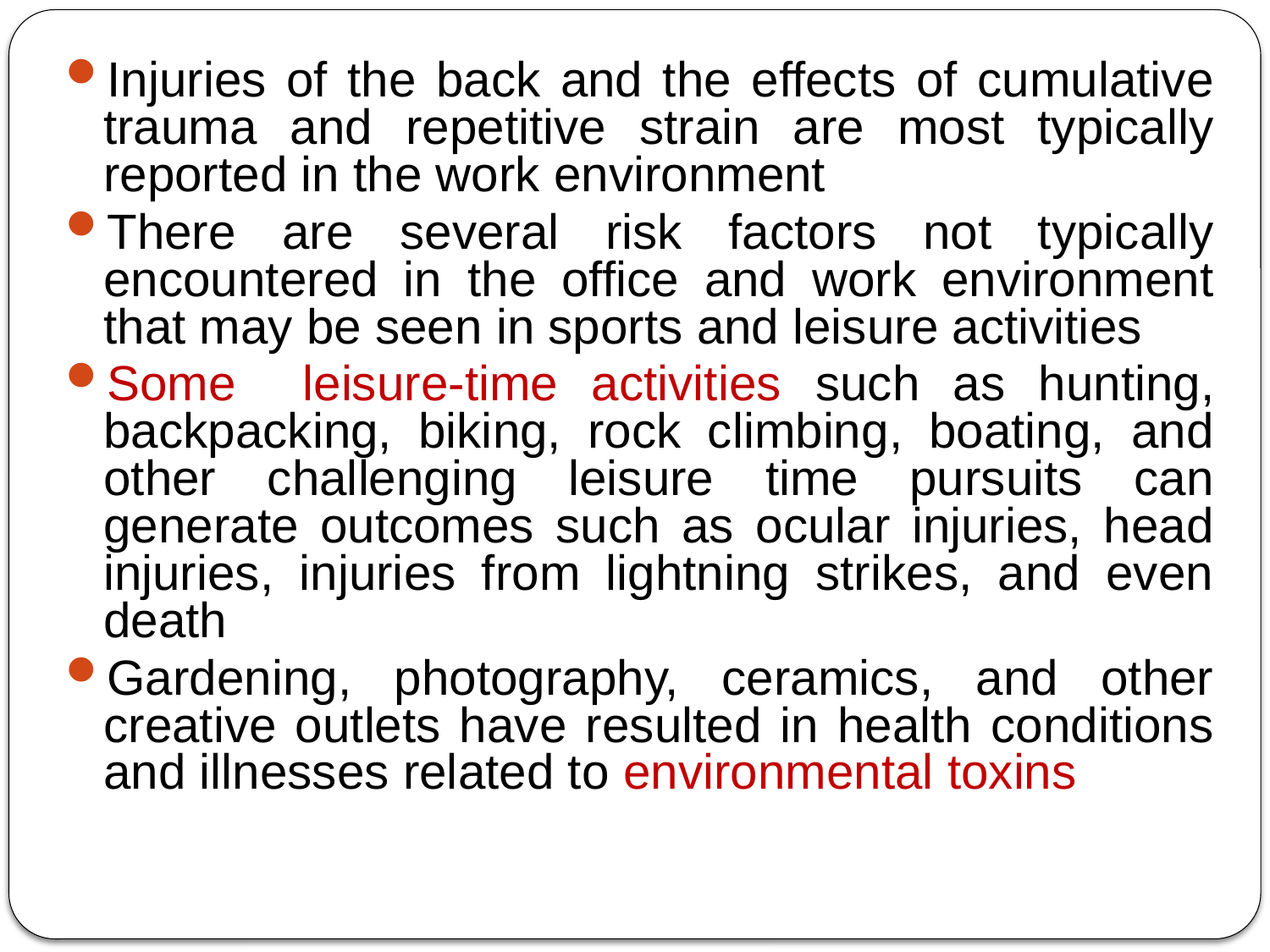

Injuries of the back and the effects of cumulative trauma and repetitive strain are most typically reported in the work environment
There are several risk factors not typically encountered in the office and work environment that may be seen in sports and leisure activities
Some  leisure-time activities such as hunting, backpacking, biking, rock climbing, boating, and other challenging leisure time pursuits can generate outcomes such as ocular injuries, head injuries, injuries from lightning strikes, and even death
Gardening, photography, ceramics, and other creative outlets have resulted in health conditions and illnesses related to environmental toxins